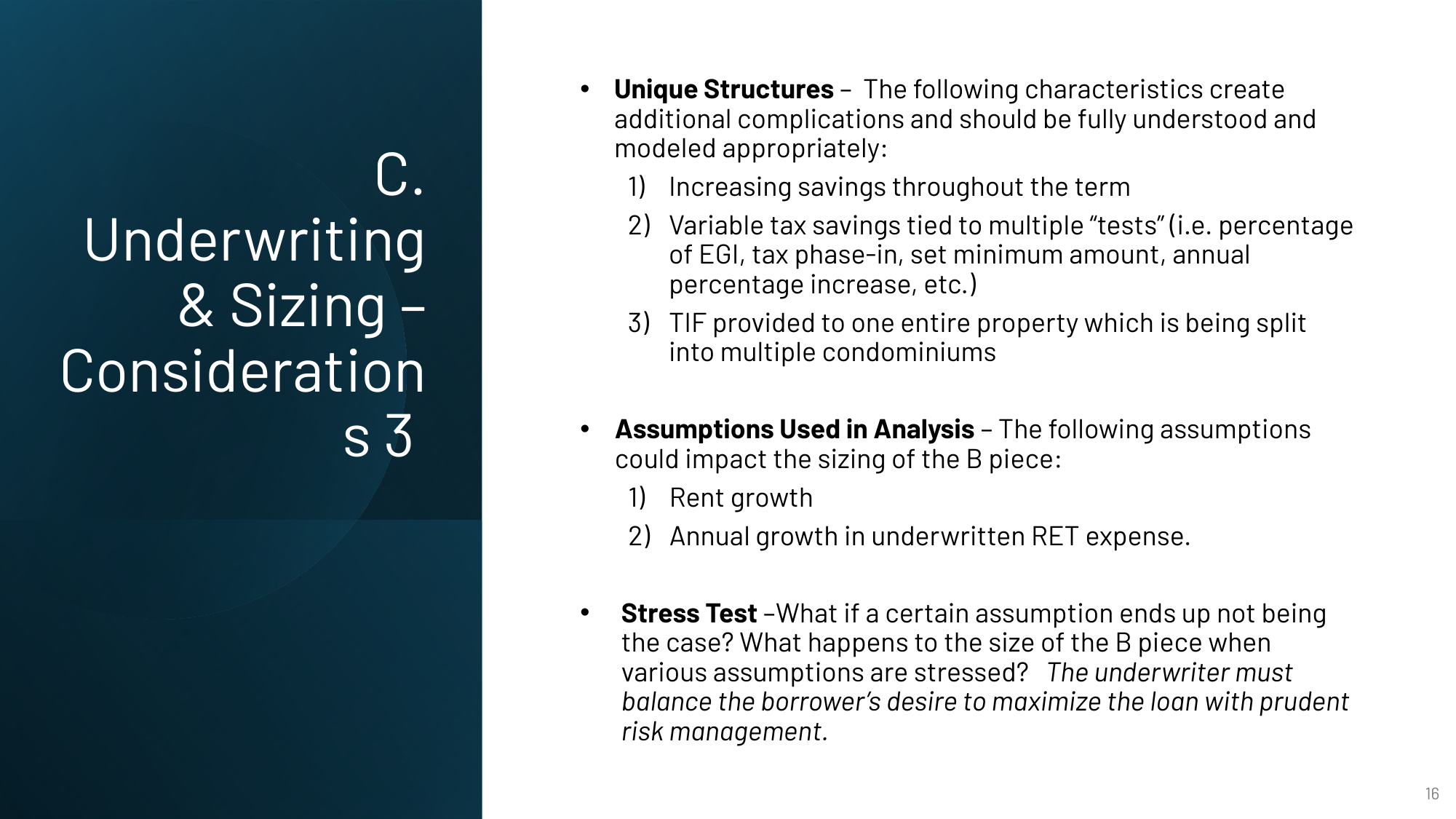

# C. Underwriting & Sizing –Considerations 3

Unique Structures –  The following characteristics create additional complications and should be fully understood and modeled appropriately:
Increasing savings throughout the term
Variable tax savings tied to multiple “tests” (i.e. percentage of EGI, tax phase-in, set minimum amount, annual percentage increase, etc.)
TIF provided to one entire property which is being split into multiple condominiums

Assumptions Used in Analysis – The following assumptions could impact the sizing of the B piece:
Rent growth
Annual growth in underwritten RET expense.

Stress Test –What if a certain assumption ends up not being the case? What happens to the size of the B piece when various assumptions are stressed?   The underwriter must balance the borrower’s desire to maximize the loan with prudent risk management.

16